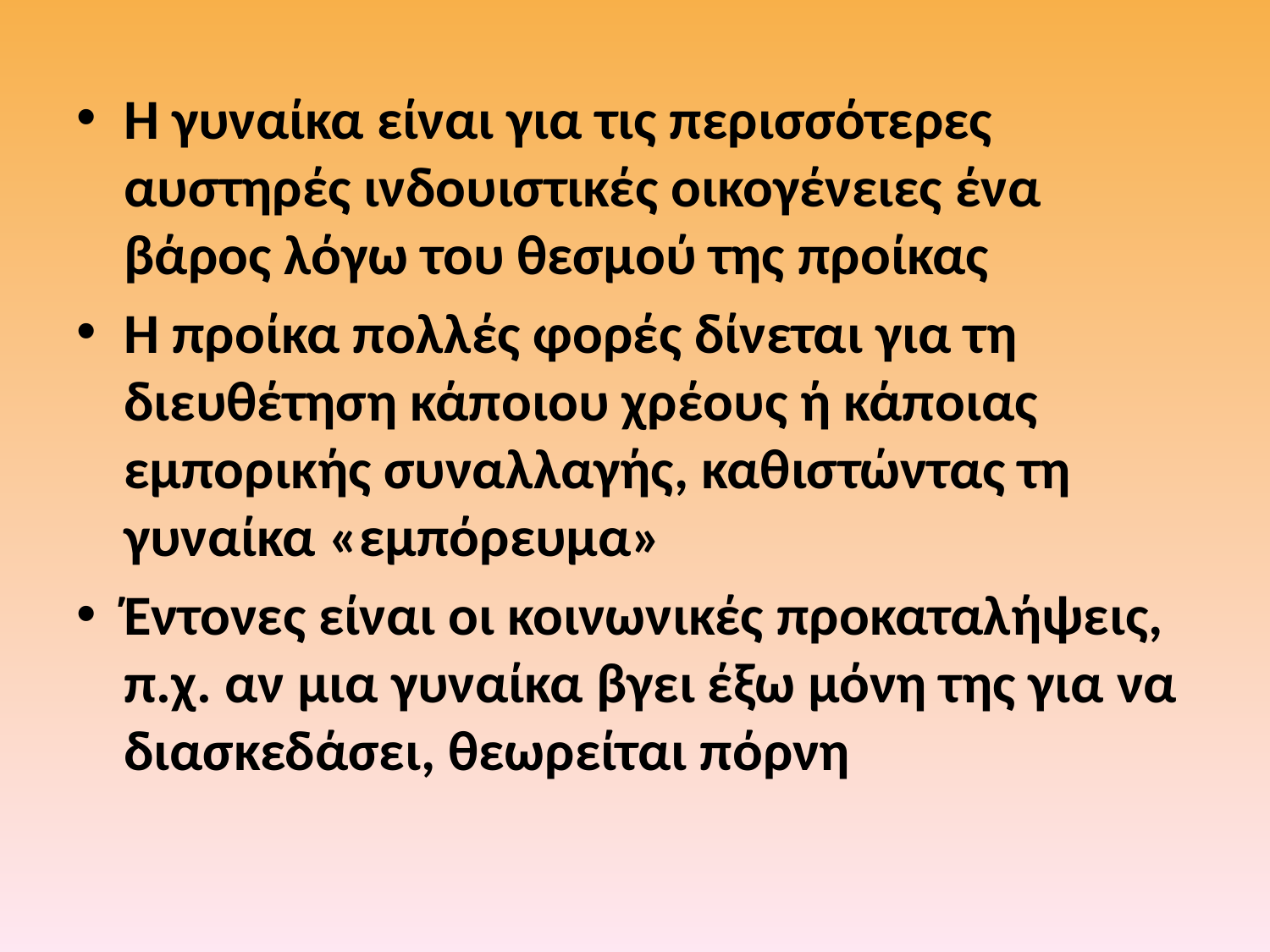

Η γυναίκα είναι για τις περισσότερες αυστηρές ινδουιστικές οικογένειες ένα βάρος λόγω του θεσμού της προίκας
Η προίκα πολλές φορές δίνεται για τη διευθέτηση κάποιου χρέους ή κάποιας εμπορικής συναλλαγής, καθιστώντας τη γυναίκα «εμπόρευμα»
Έντονες είναι οι κοινωνικές προκαταλήψεις, π.χ. αν μια γυναίκα βγει έξω μόνη της για να διασκεδάσει, θεωρείται πόρνη